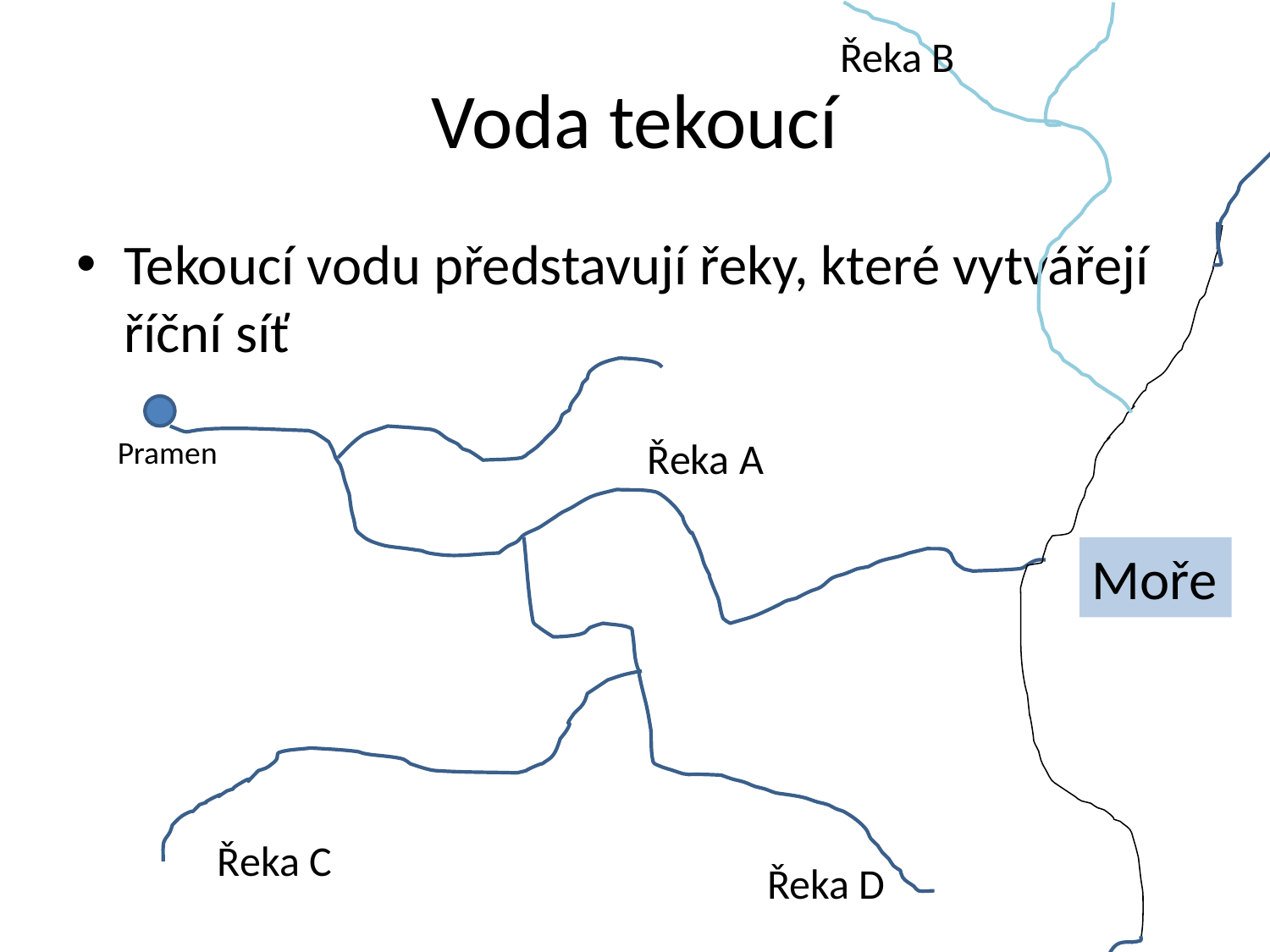

Řeka B
# Voda tekoucí

Tekoucí vodu představují řeky, které vytvářejí říční síť

Pramen
Řeka A

Moře

Řeka C
Řeka D